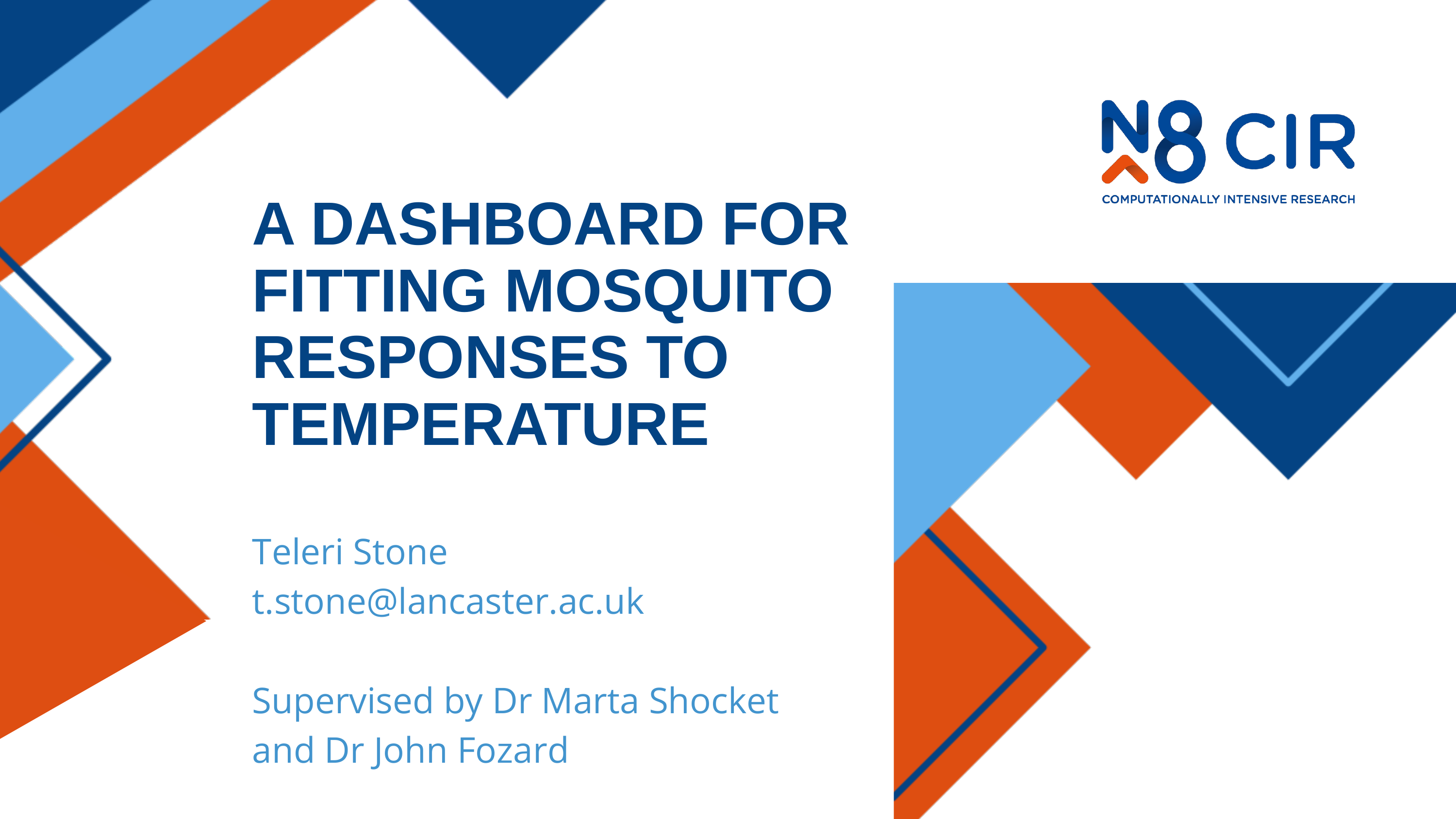

A DASHBOARD FOR FITTING MOSQUITO RESPONSES TO TEMPERATURE

Teleri Stone
t.stone@lancaster.ac.uk

Supervised by Dr Marta Shocket and Dr John Fozard